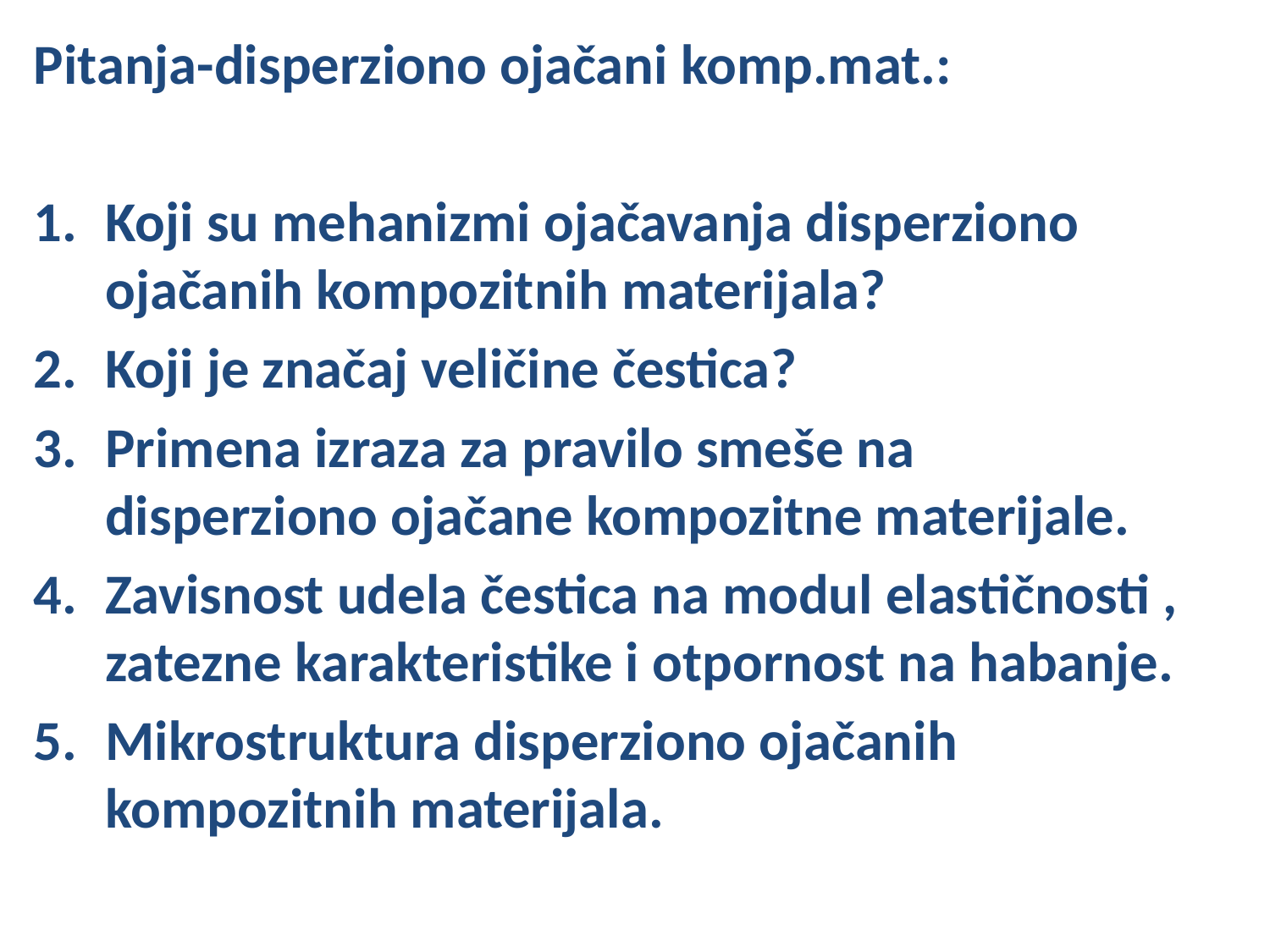

Pitanja-disperziono ojačani komp.mat.:

Koji su mehanizmi ojačavanja disperziono ojačanih kompozitnih materijala?
Koji je značaj veličine čestica?
Primena izraza za pravilo smeše na disperziono ojačane kompozitne materijale.
Zavisnost udela čestica na modul elastičnosti , zatezne karakteristike i otpornost na habanje.
Mikrostruktura disperziono ojačanih kompozitnih materijala.